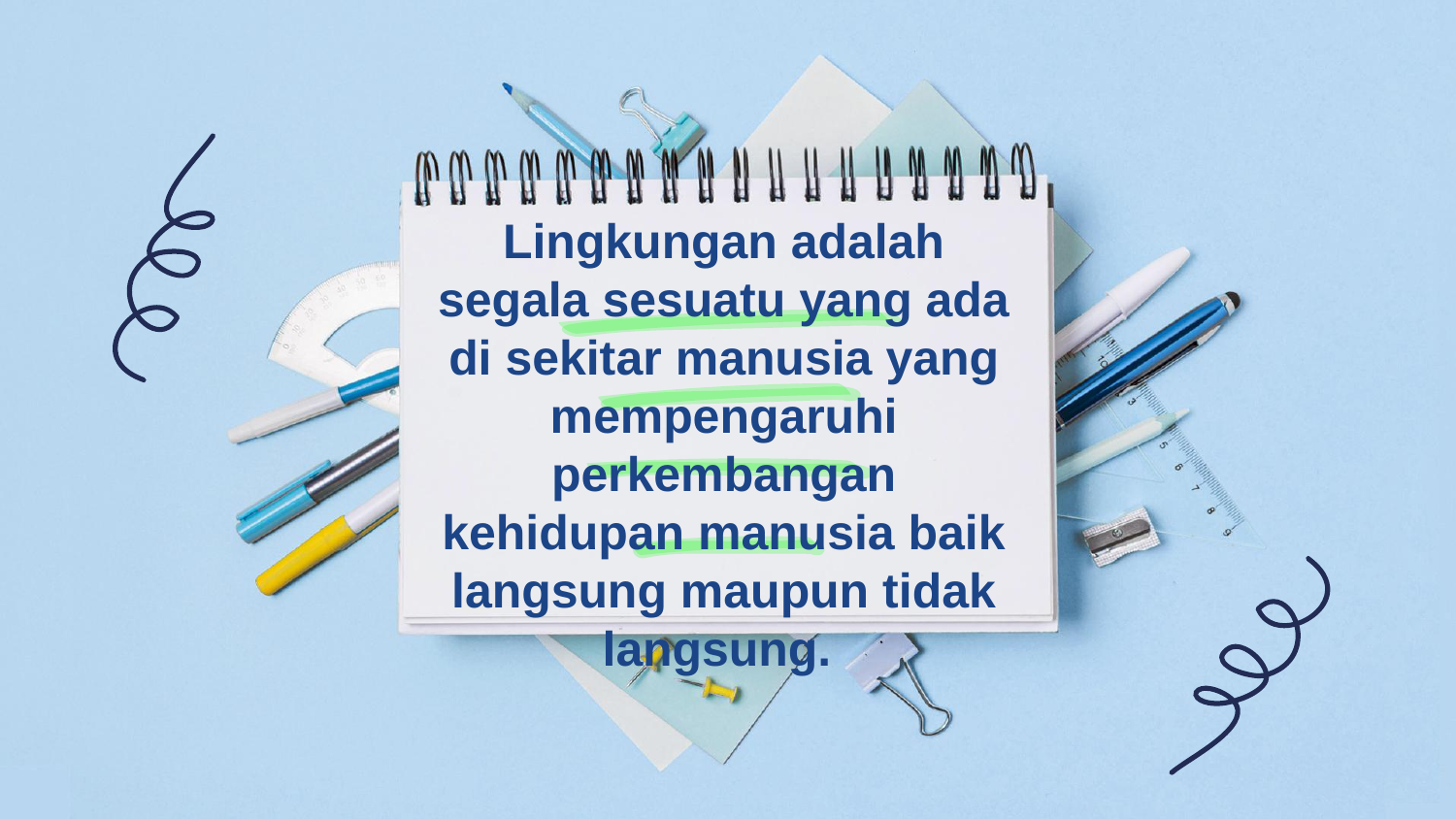

# Lingkungan adalah segala sesuatu yang ada di sekitar manusia yang mempengaruhi perkembangan kehidupan manusia baik langsung maupun tidak langsung.